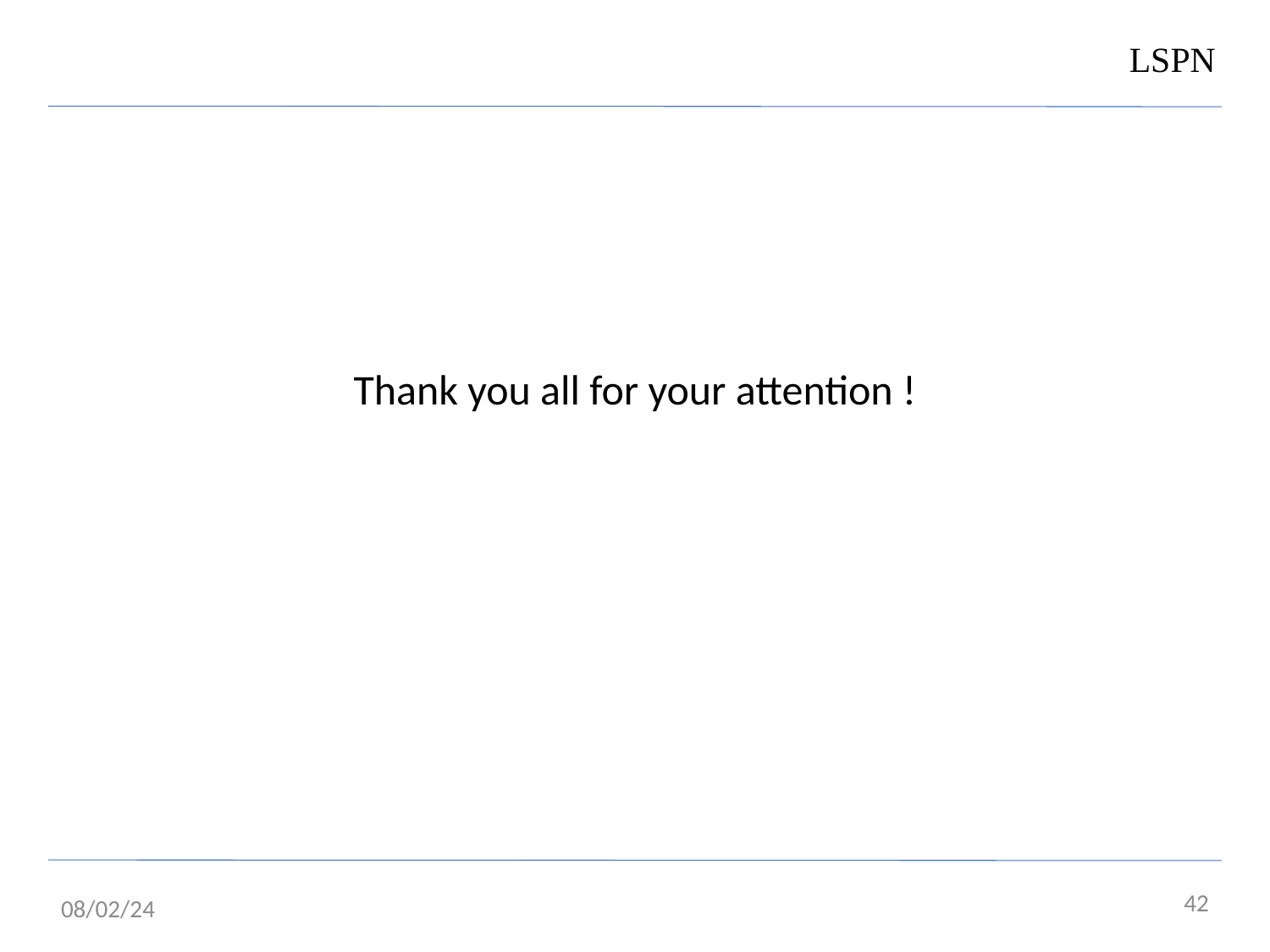

LSPN
Thank you all for your attention !

42
08/02/24